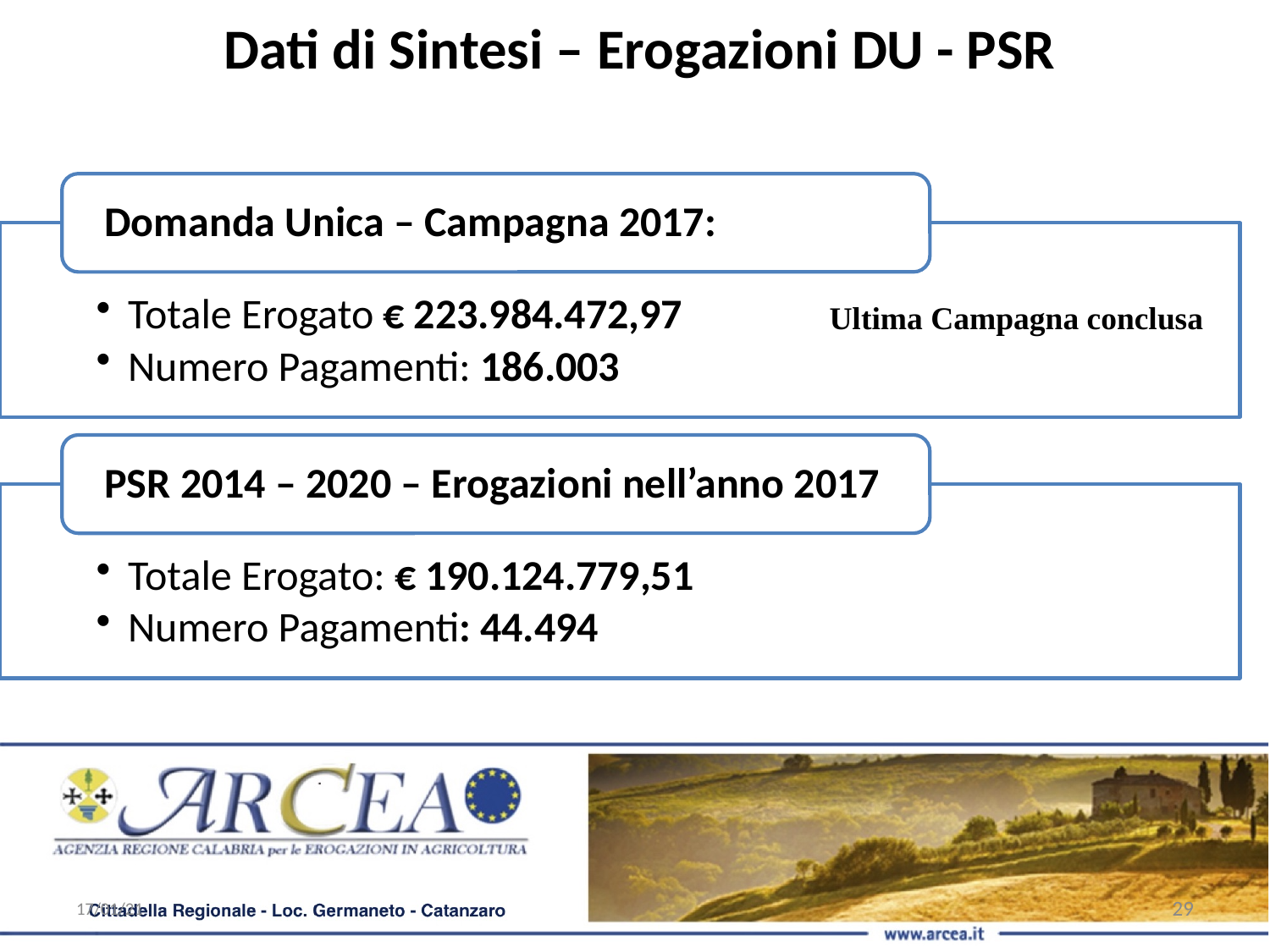

Dati di Sintesi – Erogazioni DU - PSR
Totale Erogato € 223.984.472,97
Numero Pagamenti: 186.003
Domanda Unica – Campagna 2017:
Totale Erogato: € 190.124.779,51
Numero Pagamenti: 44.494
PSR 2014 – 2020 – Erogazioni nell’anno 2017
Ultima Campagna conclusa
17/01/21
29